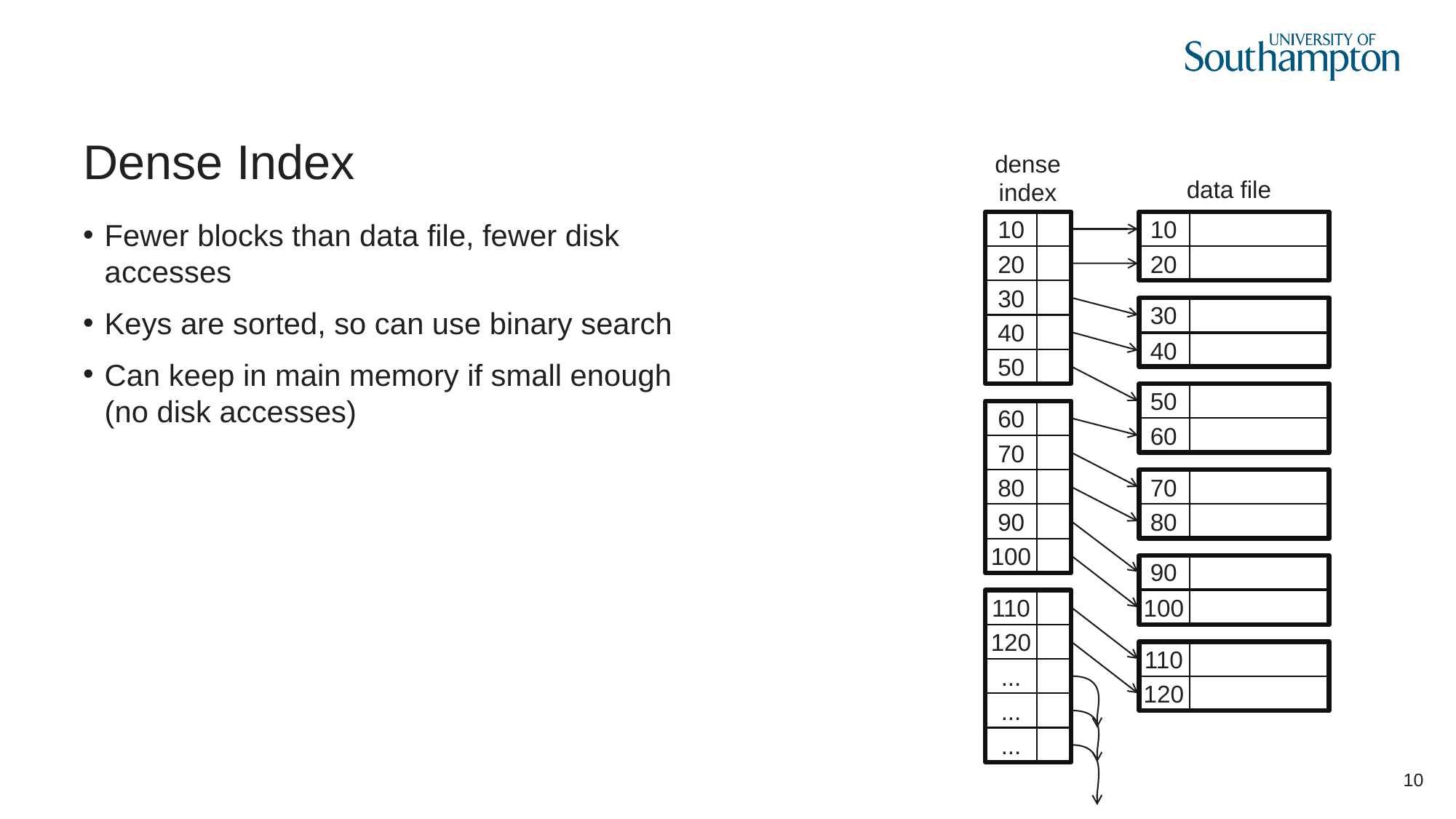

# Dense Index
dense
index
data file

10
Fewer blocks than data file, fewer disk accesses
Keys are sorted, so can use binary search
Can keep in main memory if small enough (no disk accesses)

10

20
20

30
30

40
40

50
50

60

60

70

80
70

90
80

100
90

110

100

120
110

...
120

...

...